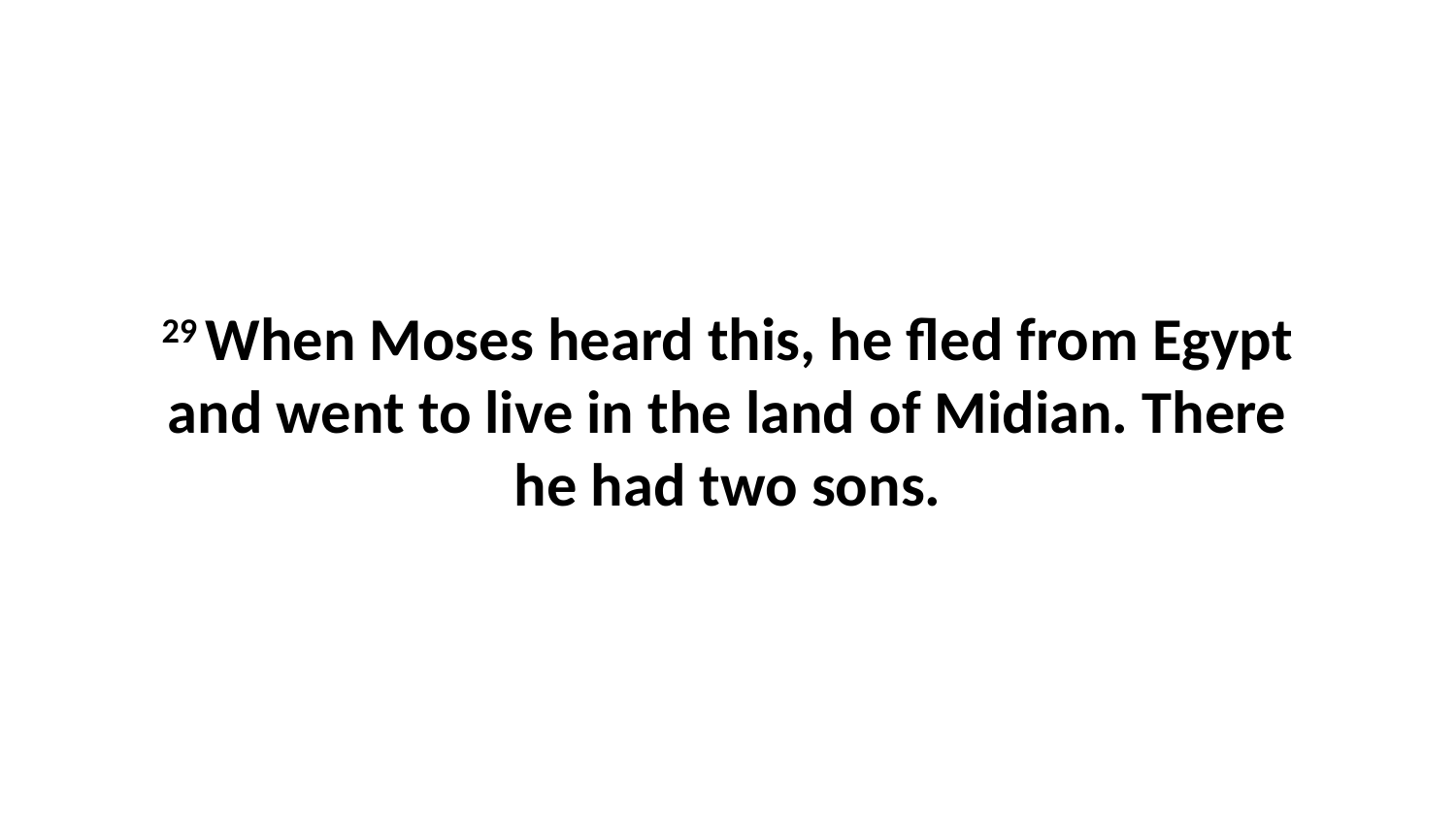

29 When Moses heard this, he fled from Egypt and went to live in the land of Midian. There he had two sons.